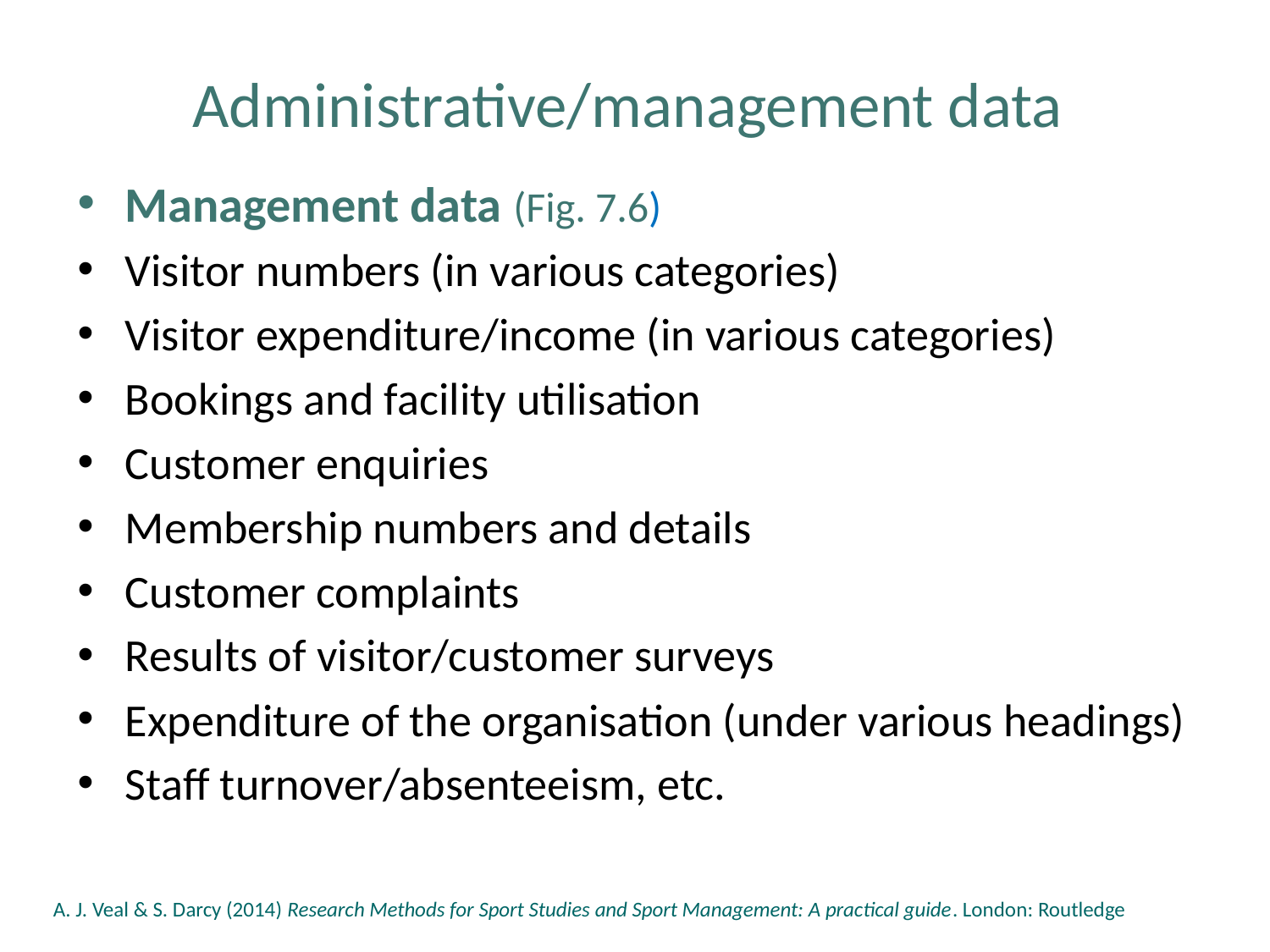

# Administrative/management data
Management data (Fig. 7.6)
Visitor numbers (in various categories)
Visitor expenditure/income (in various categories)
Bookings and facility utilisation
Customer enquiries
Membership numbers and details
Customer complaints
Results of visitor/customer surveys
Expenditure of the organisation (under various headings)
Staff turnover/absenteeism, etc.

A. J. Veal & S. Darcy (2014) Research Methods for Sport Studies and Sport Management: A practical guide. London: Routledge